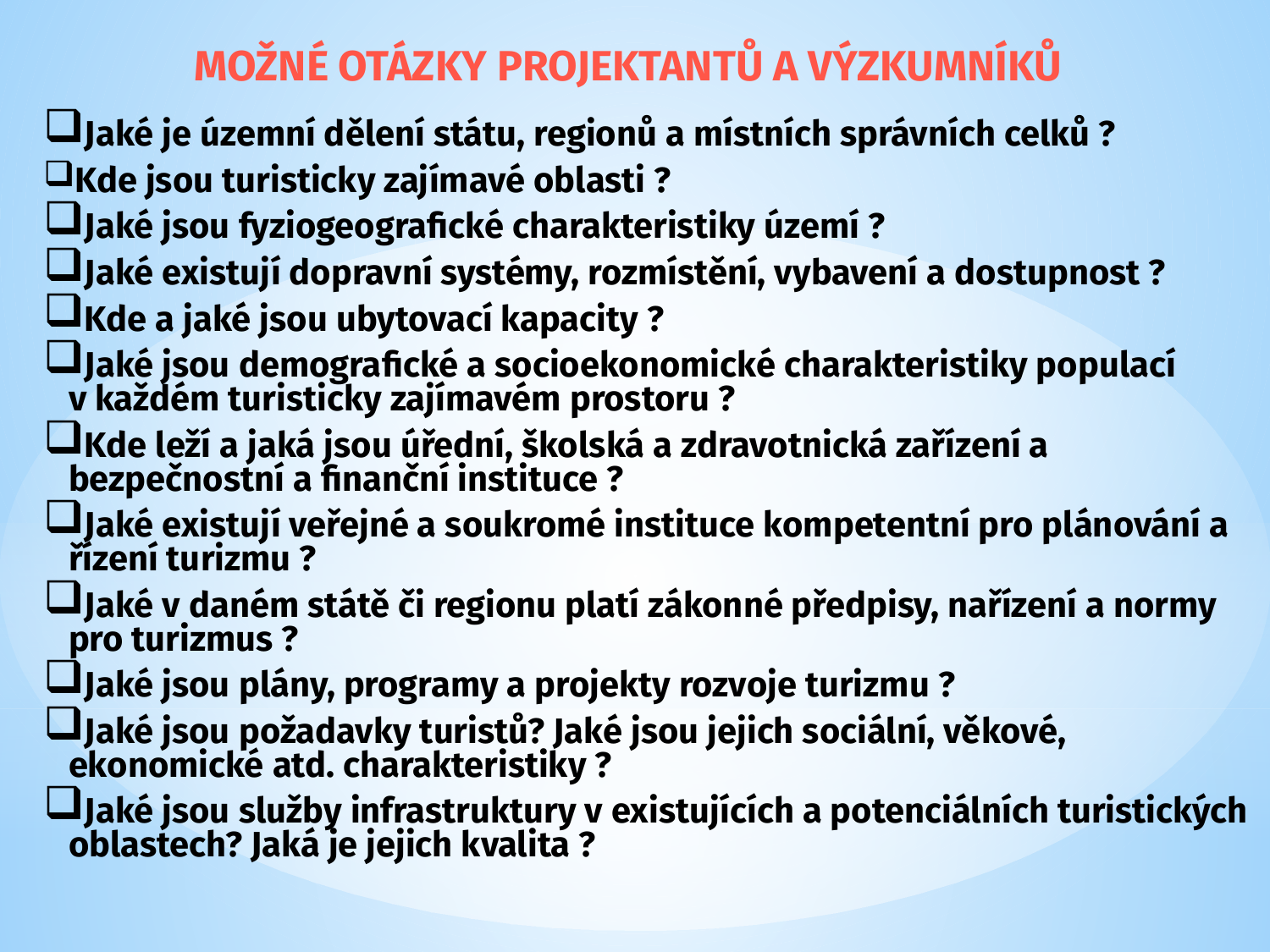

# MOŽNÉ OTÁZKY PROJEKTANTŮ A VÝZKUMNÍKŮ
Jaké je územní dělení státu, regionů a místních správních celků ?
Kde jsou turisticky zajímavé oblasti ?
Jaké jsou fyziogeografické charakteristiky území ?
Jaké existují dopravní systémy, rozmístění, vybavení a dostupnost ?
Kde a jaké jsou ubytovací kapacity ?
Jaké jsou demografické a socioekonomické charakteristiky populací v každém turisticky zajímavém prostoru ?
Kde leží a jaká jsou úřední, školská a zdravotnická zařízení a bezpečnostní a finanční instituce ?
Jaké existují veřejné a soukromé instituce kompetentní pro plánování a řízení turizmu ?
Jaké v daném státě či regionu platí zákonné předpisy, nařízení a normy pro turizmus ?
Jaké jsou plány, programy a projekty rozvoje turizmu ?
Jaké jsou požadavky turistů? Jaké jsou jejich sociální, věkové, ekonomické atd. charakteristiky ?
Jaké jsou služby infrastruktury v existujících a potenciálních turistických oblastech? Jaká je jejich kvalita ?